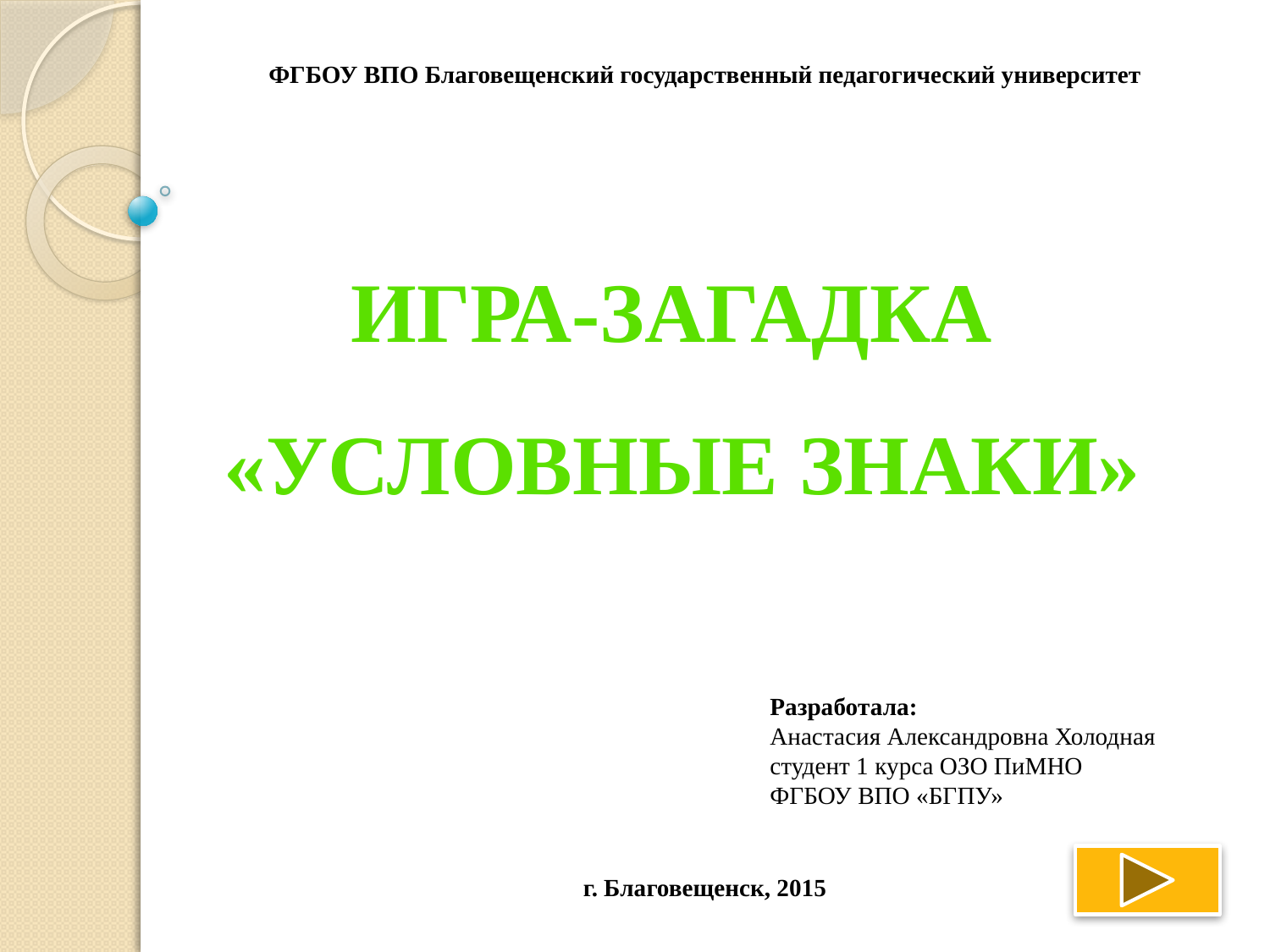

ФГБОУ ВПО Благовещенский государственный педагогический университет
# Игра-загадка «условные знаки»
Разработала:
Анастасия Александровна Холодная
студент 1 курса ОЗО ПиМНО
ФГБОУ ВПО «БГПУ»

г. Благовещенск, 2015